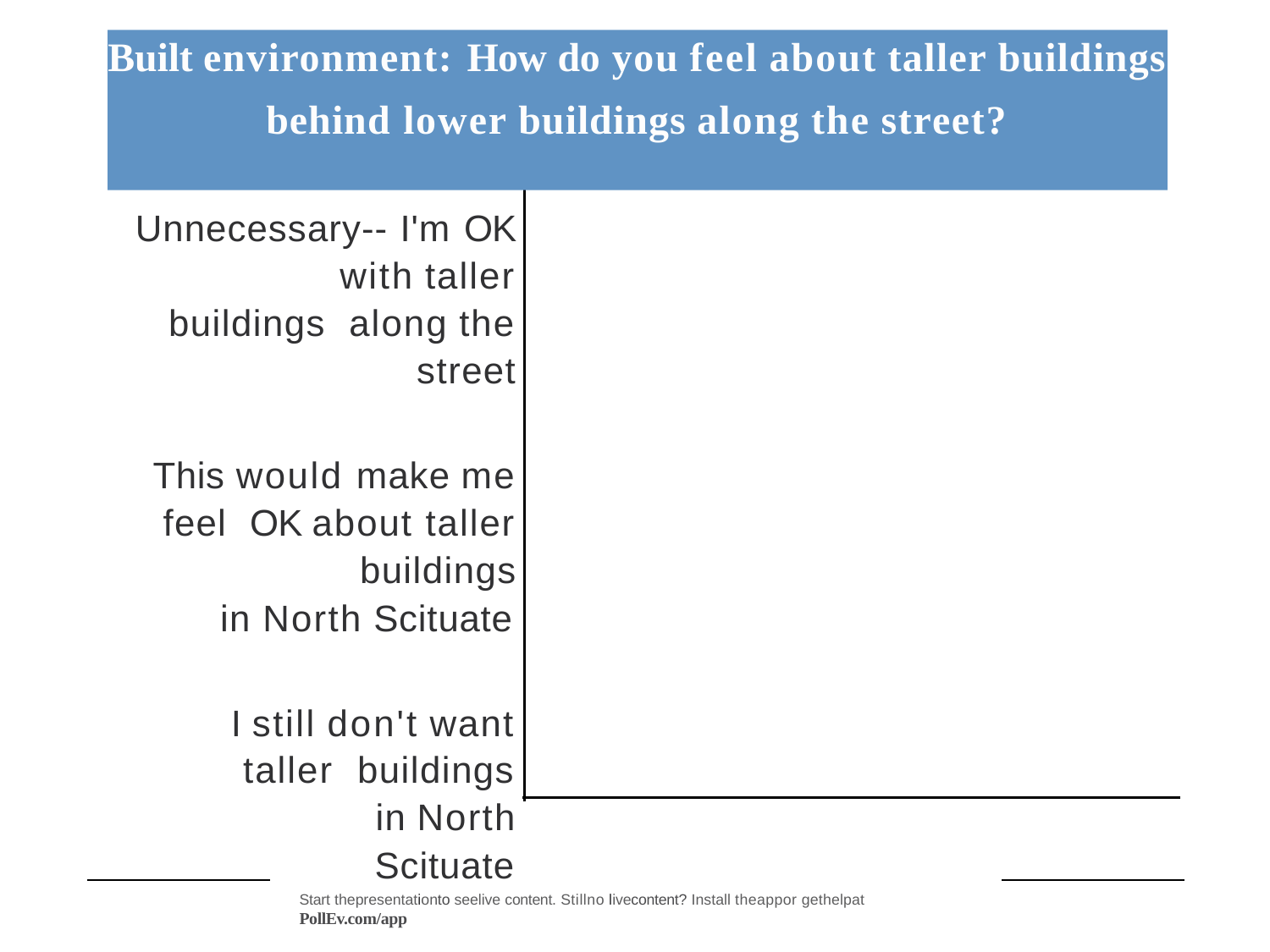

# Built environment: How do you feel about taller buildings
behind lower buildings along the street?

Unnecessary-- I'm OK  with taller buildings  along the street

This would make me feel  OK about taller buildings
in North Scituate

I still don't want taller  buildings in North
Scituate

Start thepresentationto seelive content. Stillno livecontent? Install theappor gethelpat PollEv.com/app